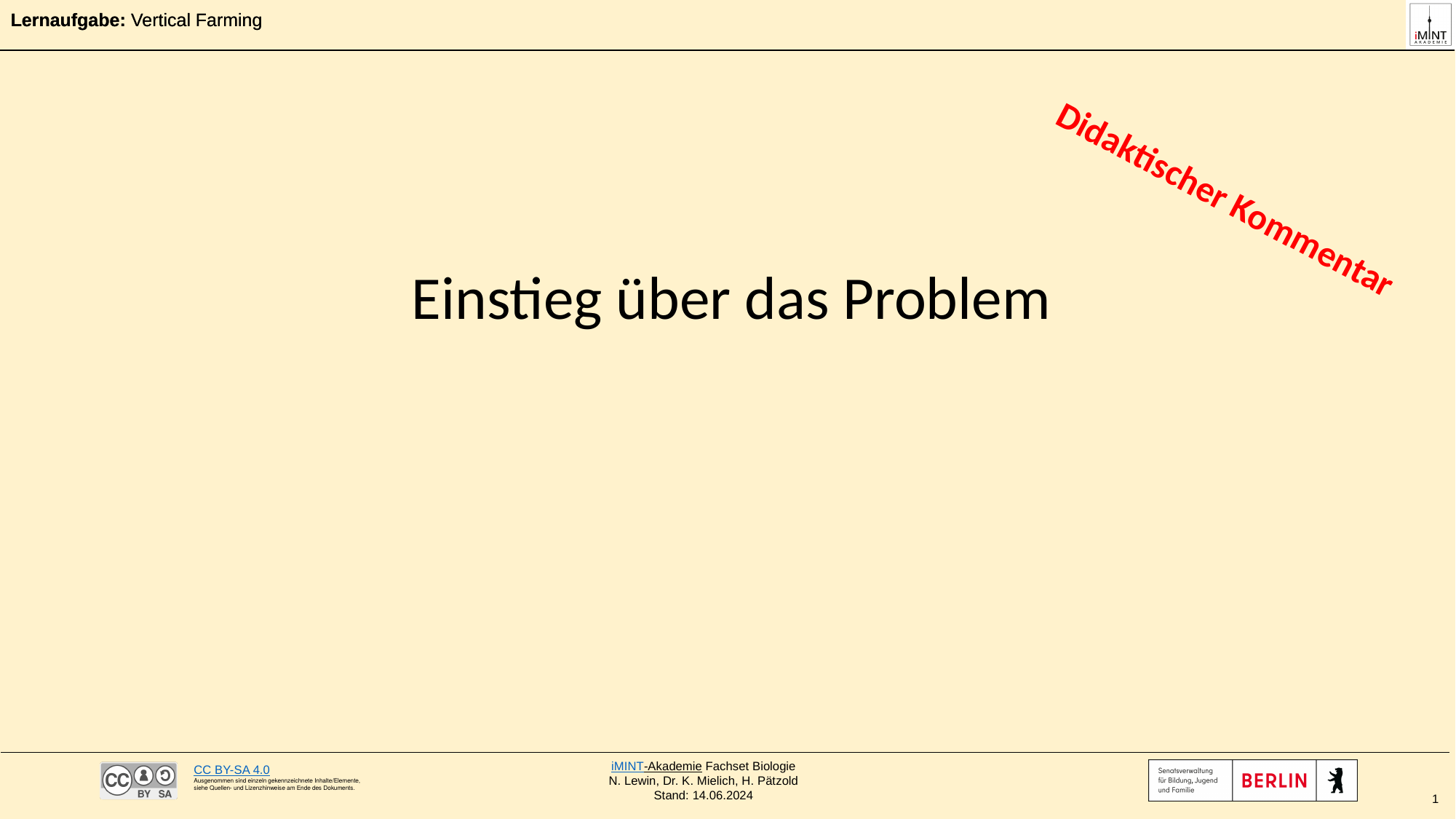

Didaktischer Kommentar
Einstieg über das Problem

1